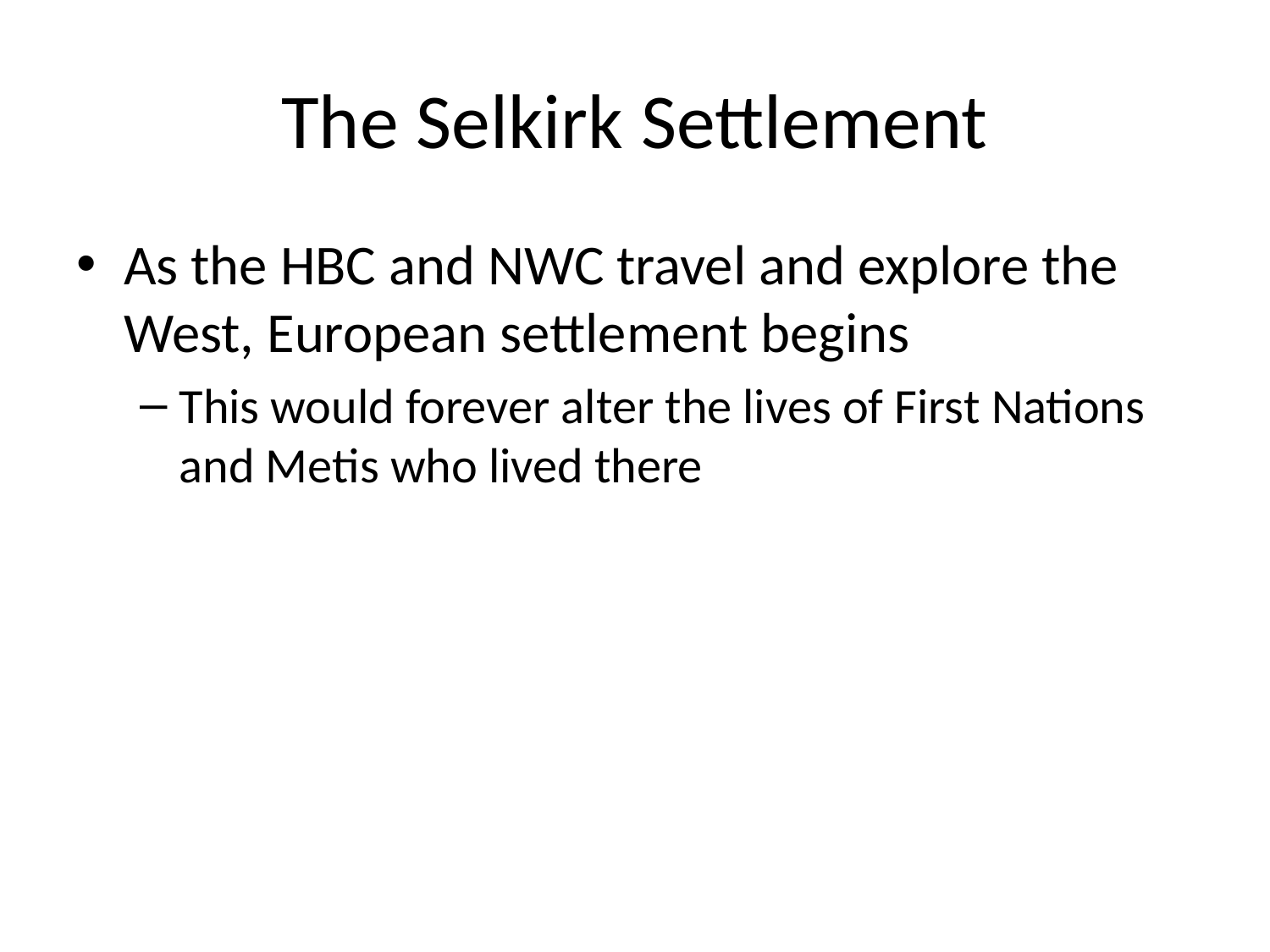

# The Selkirk Settlement
As the HBC and NWC travel and explore the West, European settlement begins
This would forever alter the lives of First Nations and Metis who lived there